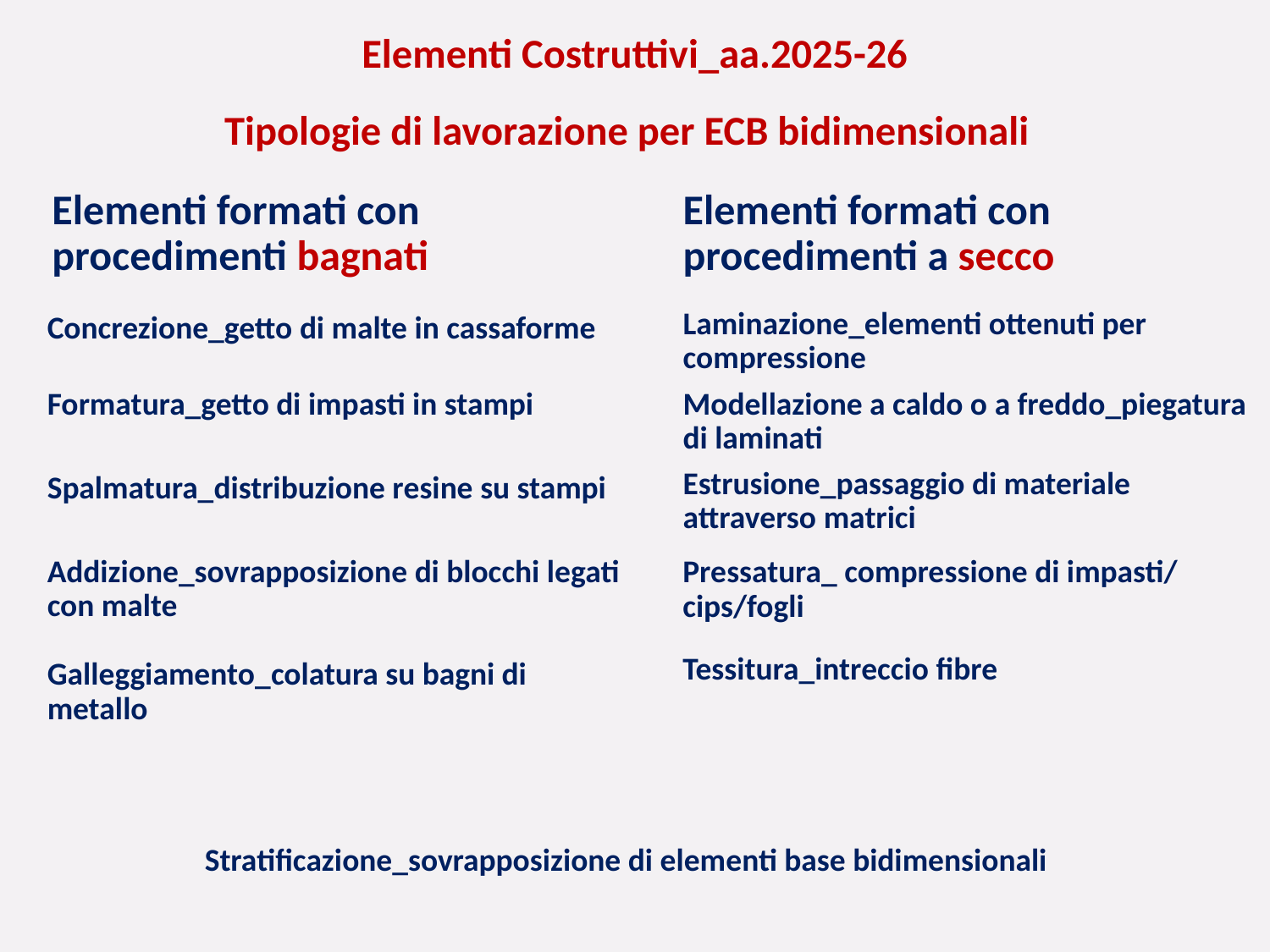

Elementi Costruttivi_aa.2025-26
Tipologie di lavorazione per ECB bidimensionali
Elementi formati con procedimenti bagnati
Elementi formati con procedimenti a secco
Laminazione_elementi ottenuti per compressione
Concrezione_getto di malte in cassaforme
Formatura_getto di impasti in stampi
Modellazione a caldo o a freddo_piegatura di laminati
Spalmatura_distribuzione resine su stampi
Estrusione_passaggio di materiale attraverso matrici

Addizione_sovrapposizione di blocchi legati con malte
Pressatura_ compressione di impasti/ cips/fogli
Tessitura_intreccio fibre
Galleggiamento_colatura su bagni di metallo
Stratificazione_sovrapposizione di elementi base bidimensionali